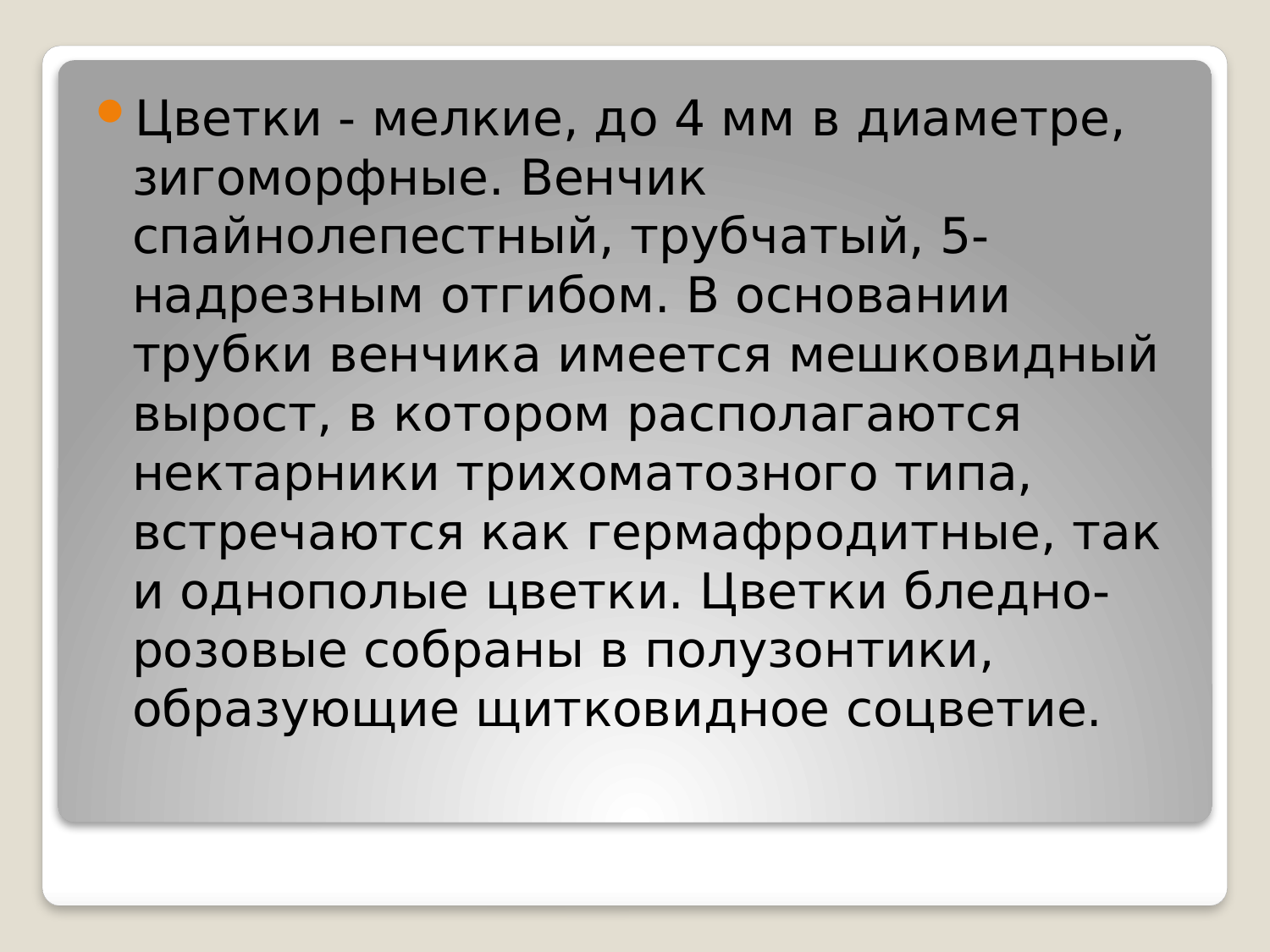

Цветки - мелкие, до 4 мм в диаметре, зигоморфные. Венчик спайнолепестный, трубчатый, 5-надрезным отгибом. В основании трубки венчика имеется мешковидный вырост, в котором располагаются нектарники трихоматозного типа, встречаются как гермафродитные, так и однополые цветки. Цветки бледно-розовые собраны в полузонтики, образующие щитковидное соцветие.